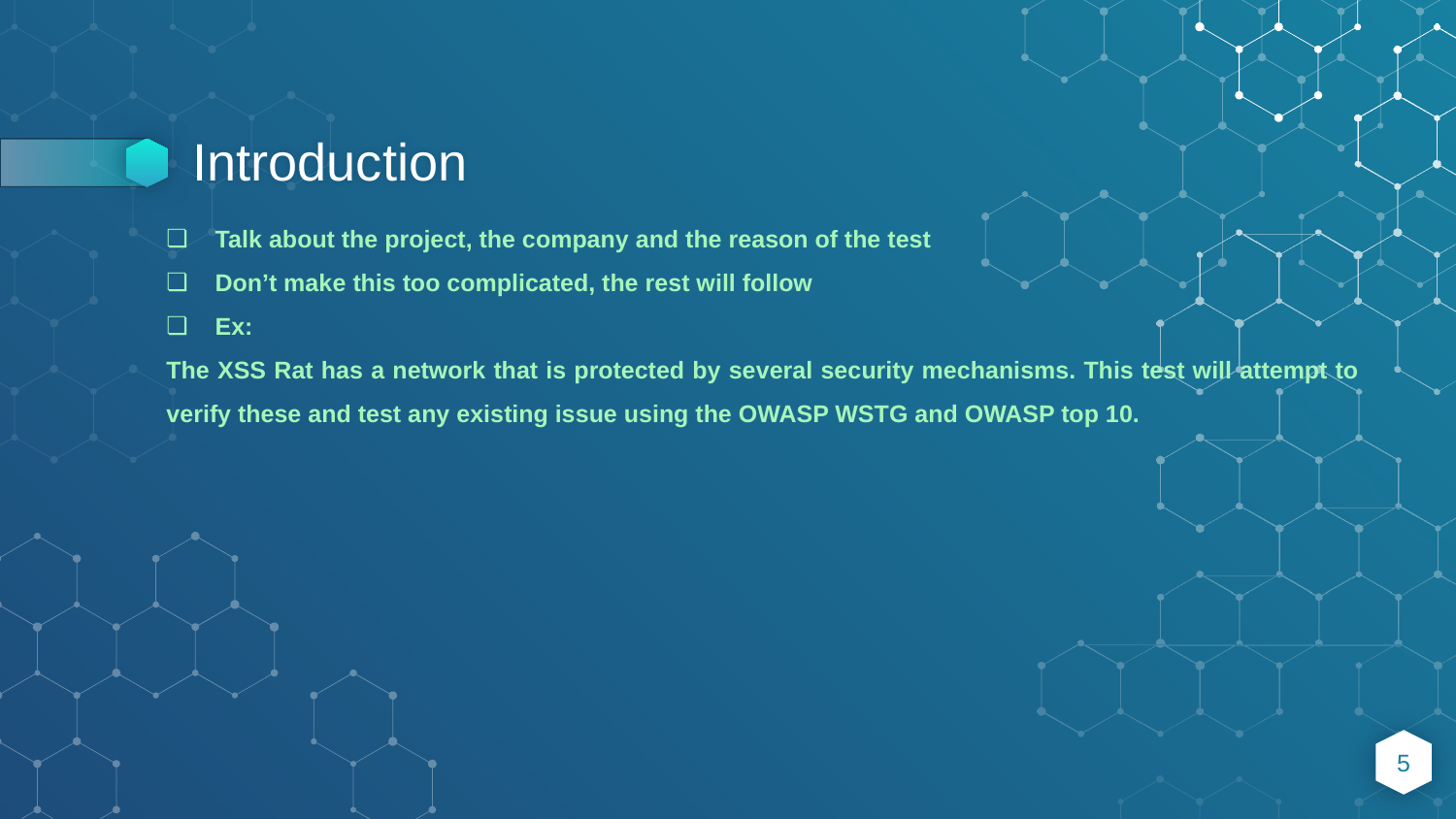

# Introduction
Talk about the project, the company and the reason of the test
Don’t make this too complicated, the rest will follow
Ex:
The XSS Rat has a network that is protected by several security mechanisms. This test will attempt to verify these and test any existing issue using the OWASP WSTG and OWASP top 10.
5